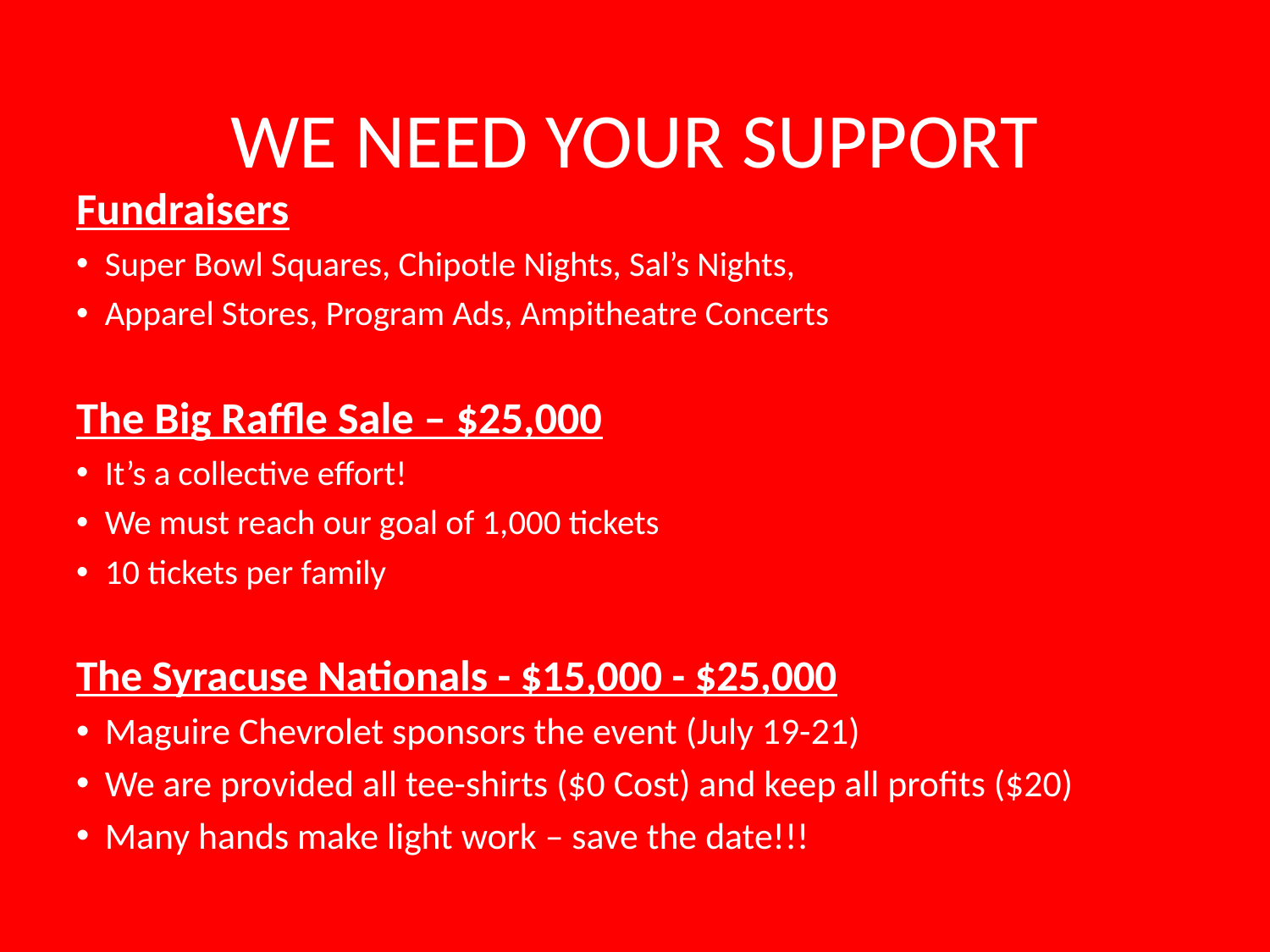

# WE NEED YOUR SUPPORT
Fundraisers
Super Bowl Squares, Chipotle Nights, Sal’s Nights,
Apparel Stores, Program Ads, Ampitheatre Concerts

The Big Raffle Sale – $25,000
It’s a collective effort!
We must reach our goal of 1,000 tickets
10 tickets per family

The Syracuse Nationals - $15,000 - $25,000
Maguire Chevrolet sponsors the event (July 19-21)
We are provided all tee-shirts ($0 Cost) and keep all profits ($20)
Many hands make light work – save the date!!!